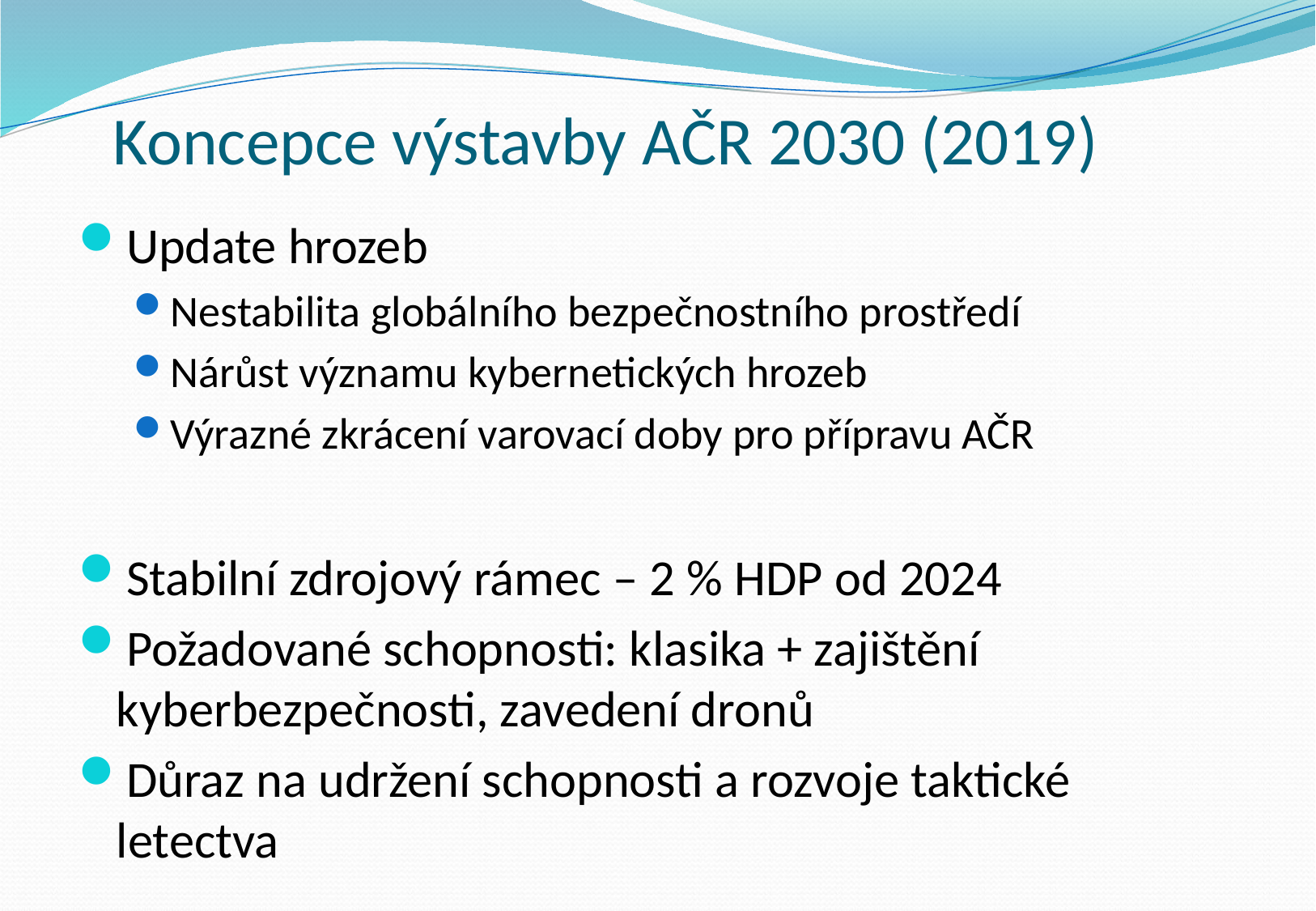

# Koncepce výstavby AČR 2030 (2019)
Update hrozeb
Nestabilita globálního bezpečnostního prostředí
Nárůst významu kybernetických hrozeb
Výrazné zkrácení varovací doby pro přípravu AČR

Stabilní zdrojový rámec – 2 % HDP od 2024
Požadované schopnosti: klasika + zajištění kyberbezpečnosti, zavedení dronů
Důraz na udržení schopnosti a rozvoje taktické letectva